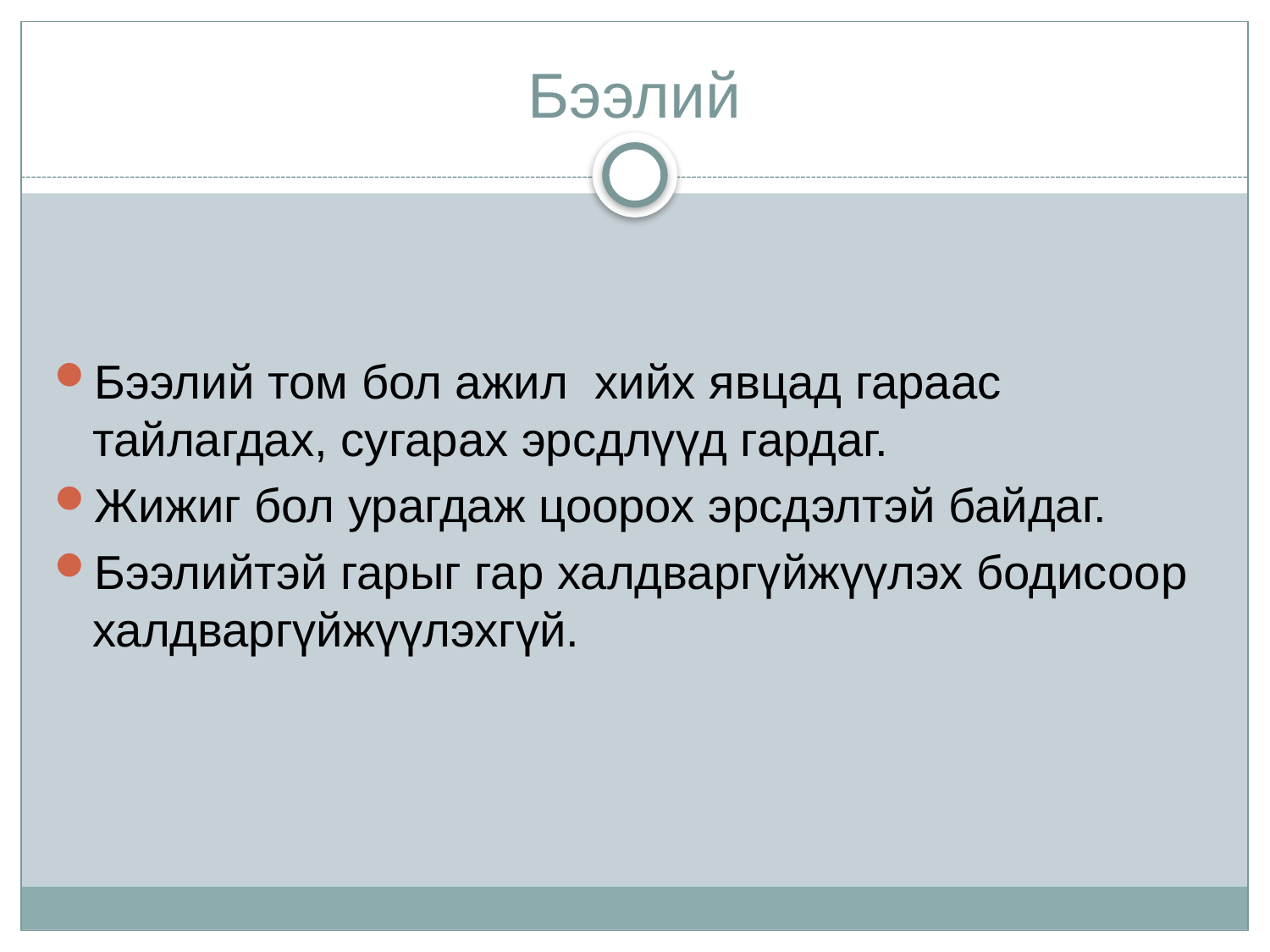

# Бээлий

Бээлий том бол ажил  хийх явцад гараас тайлагдах, сугарах эрсдлүүд гардаг.
Жижиг бол урагдаж цоорох эрсдэлтэй байдаг.
Бээлийтэй гарыг гар халдваргүйжүүлэх бодисоор халдваргүйжүүлэхгүй.